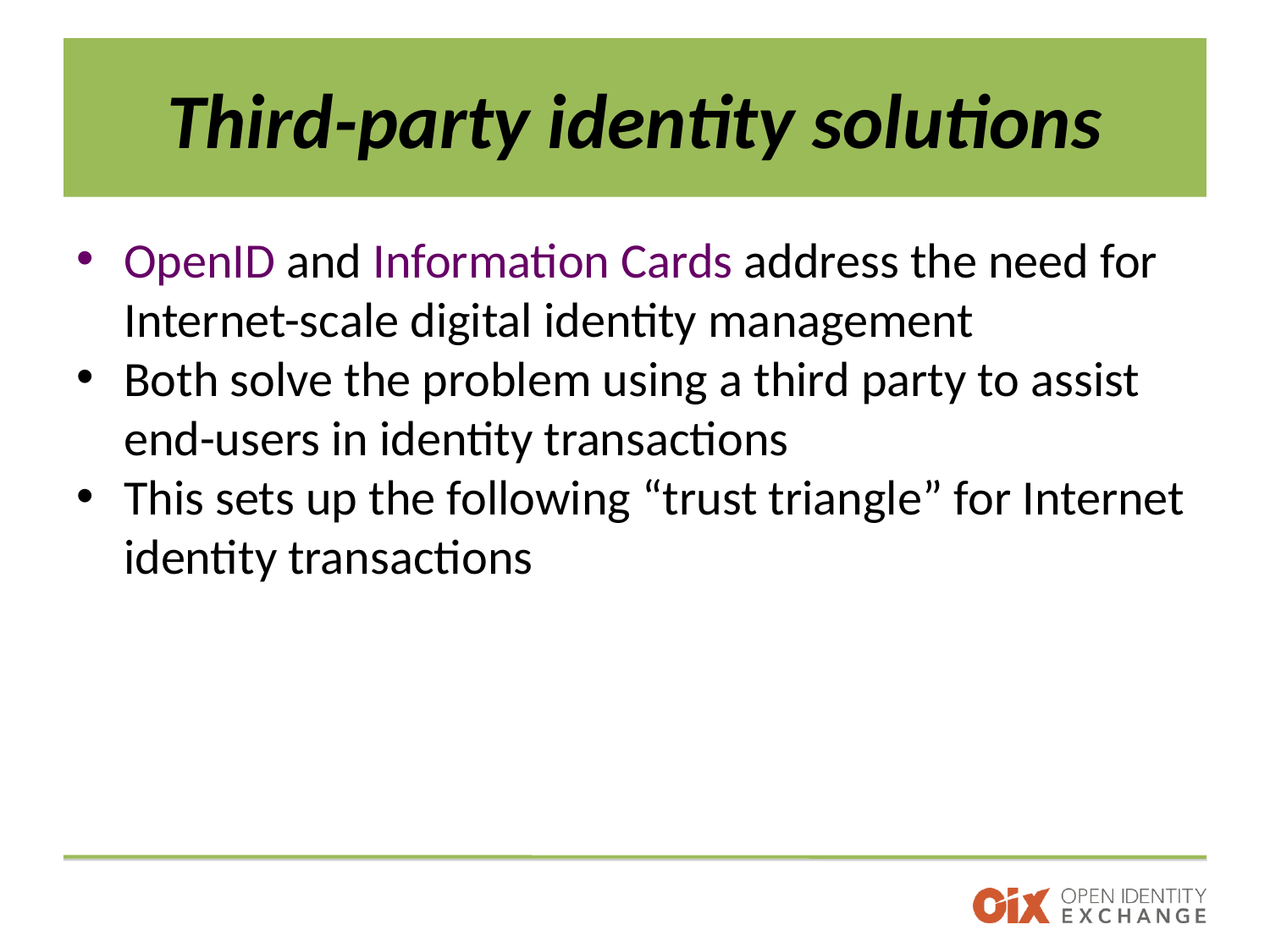

# Third-party identity solutions
OpenID and Information Cards address the need for Internet-scale digital identity management
Both solve the problem using a third party to assist end-users in identity transactions
This sets up the following “trust triangle” for Internet identity transactions